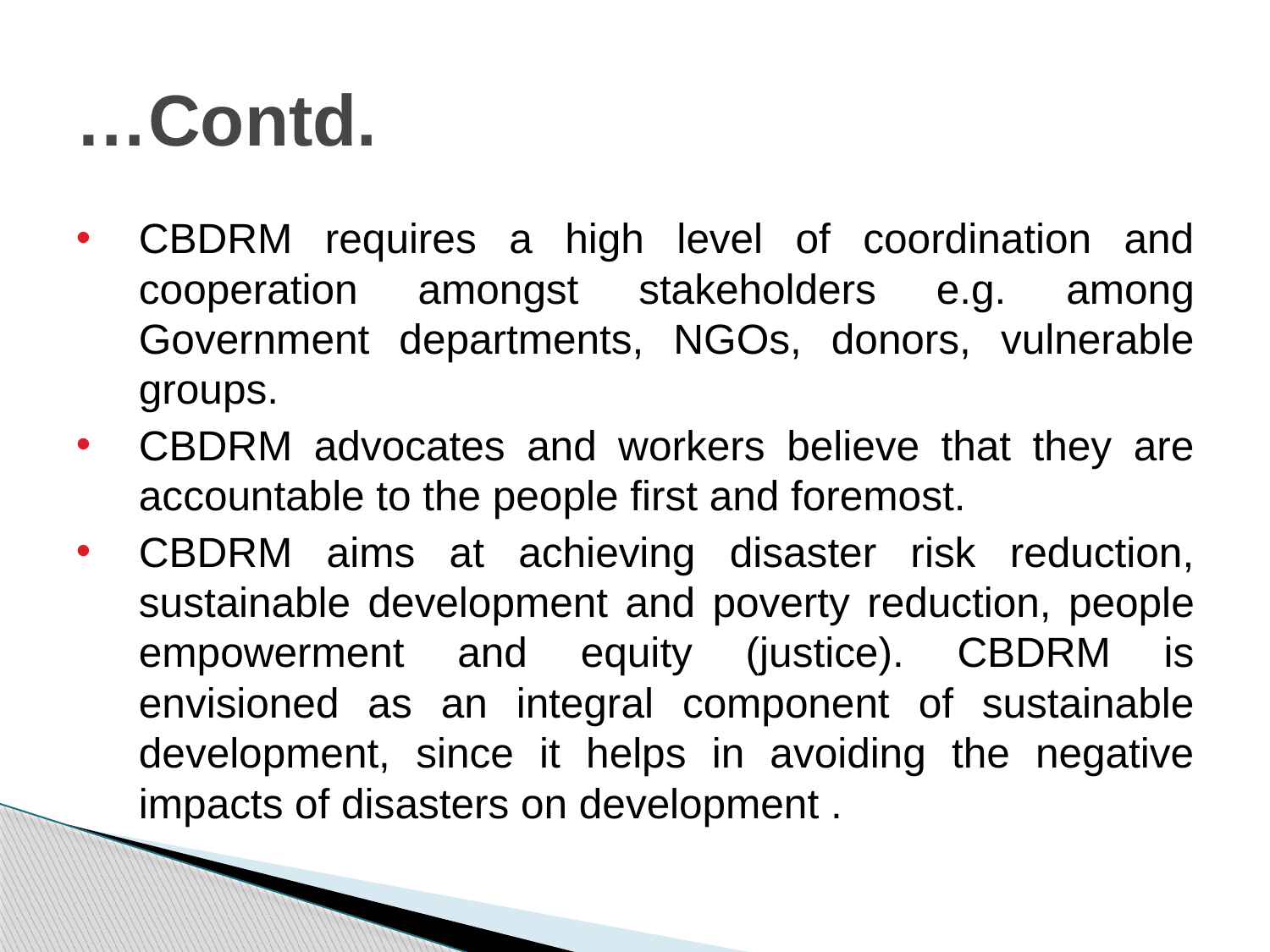

# …Contd.
CBDRM requires a high level of coordination and cooperation amongst stakeholders e.g. among Government departments, NGOs, donors, vulnerable groups.
CBDRM advocates and workers believe that they are accountable to the people first and foremost.
CBDRM aims at achieving disaster risk reduction, sustainable development and poverty reduction, people empowerment and equity (justice). CBDRM is envisioned as an integral component of sustainable development, since it helps in avoiding the negative impacts of disasters on development .